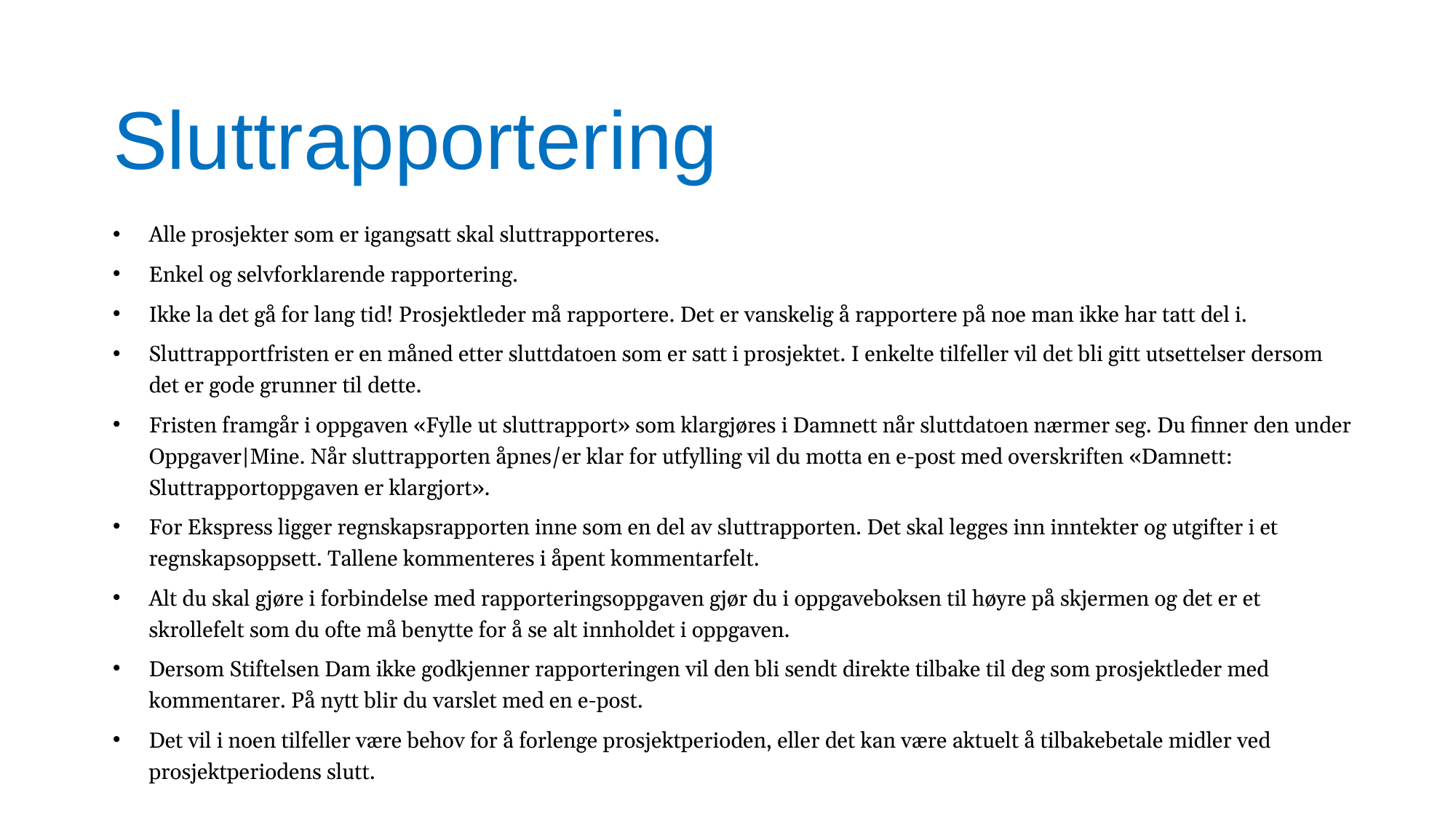

# Sluttrapportering

Alle prosjekter som er igangsatt skal sluttrapporteres.
Enkel og selvforklarende rapportering.
Ikke la det gå for lang tid! Prosjektleder må rapportere. Det er vanskelig å rapportere på noe man ikke har tatt del i.
Sluttrapportfristen er en måned etter sluttdatoen som er satt i prosjektet. I enkelte tilfeller vil det bli gitt utsettelser dersom det er gode grunner til dette.
Fristen framgår i oppgaven «Fylle ut sluttrapport» som klargjøres i Damnett når sluttdatoen nærmer seg. Du finner den under Oppgaver|Mine. Når sluttrapporten åpnes/er klar for utfylling vil du motta en e-post med overskriften «Damnett: Sluttrapportoppgaven er klargjort».
For Ekspress ligger regnskapsrapporten inne som en del av sluttrapporten. Det skal legges inn inntekter og utgifter i et regnskapsoppsett. Tallene kommenteres i åpent kommentarfelt.
Alt du skal gjøre i forbindelse med rapporteringsoppgaven gjør du i oppgaveboksen til høyre på skjermen og det er et skrollefelt som du ofte må benytte for å se alt innholdet i oppgaven.
Dersom Stiftelsen Dam ikke godkjenner rapporteringen vil den bli sendt direkte tilbake til deg som prosjektleder med kommentarer. På nytt blir du varslet med en e-post.
Det vil i noen tilfeller være behov for å forlenge prosjektperioden, eller det kan være aktuelt å tilbakebetale midler ved prosjektperiodens slutt.